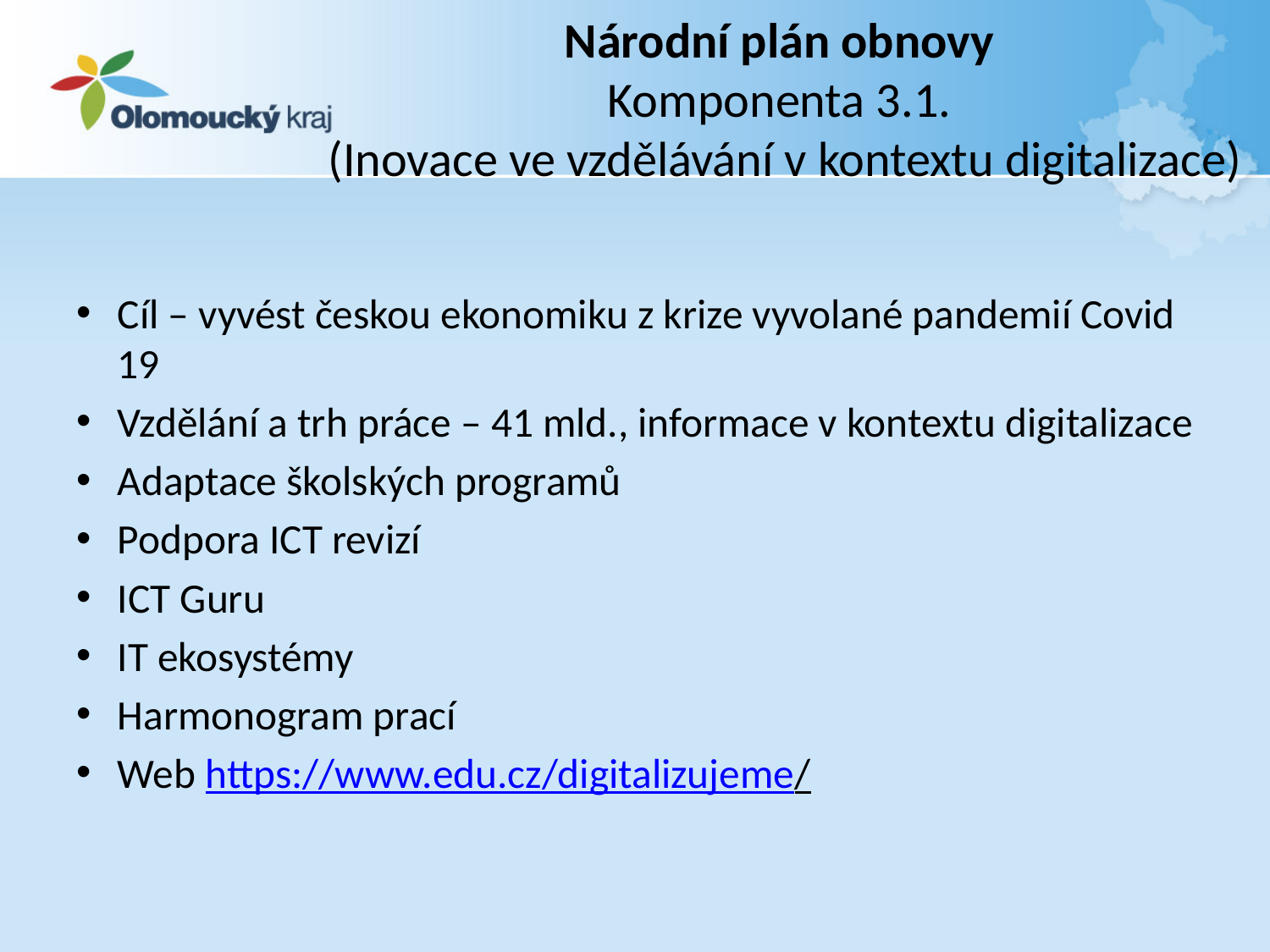

# Národní plán obnovy Komponenta 3.1. (Inovace ve vzdělávání v kontextu digitalizace)

Cíl – vyvést českou ekonomiku z krize vyvolané pandemií Covid 19
Vzdělání a trh práce – 41 mld., informace v kontextu digitalizace
Adaptace školských programů
Podpora ICT revizí
ICT Guru
IT ekosystémy
Harmonogram prací
Web https://www.edu.cz/digitalizujeme/